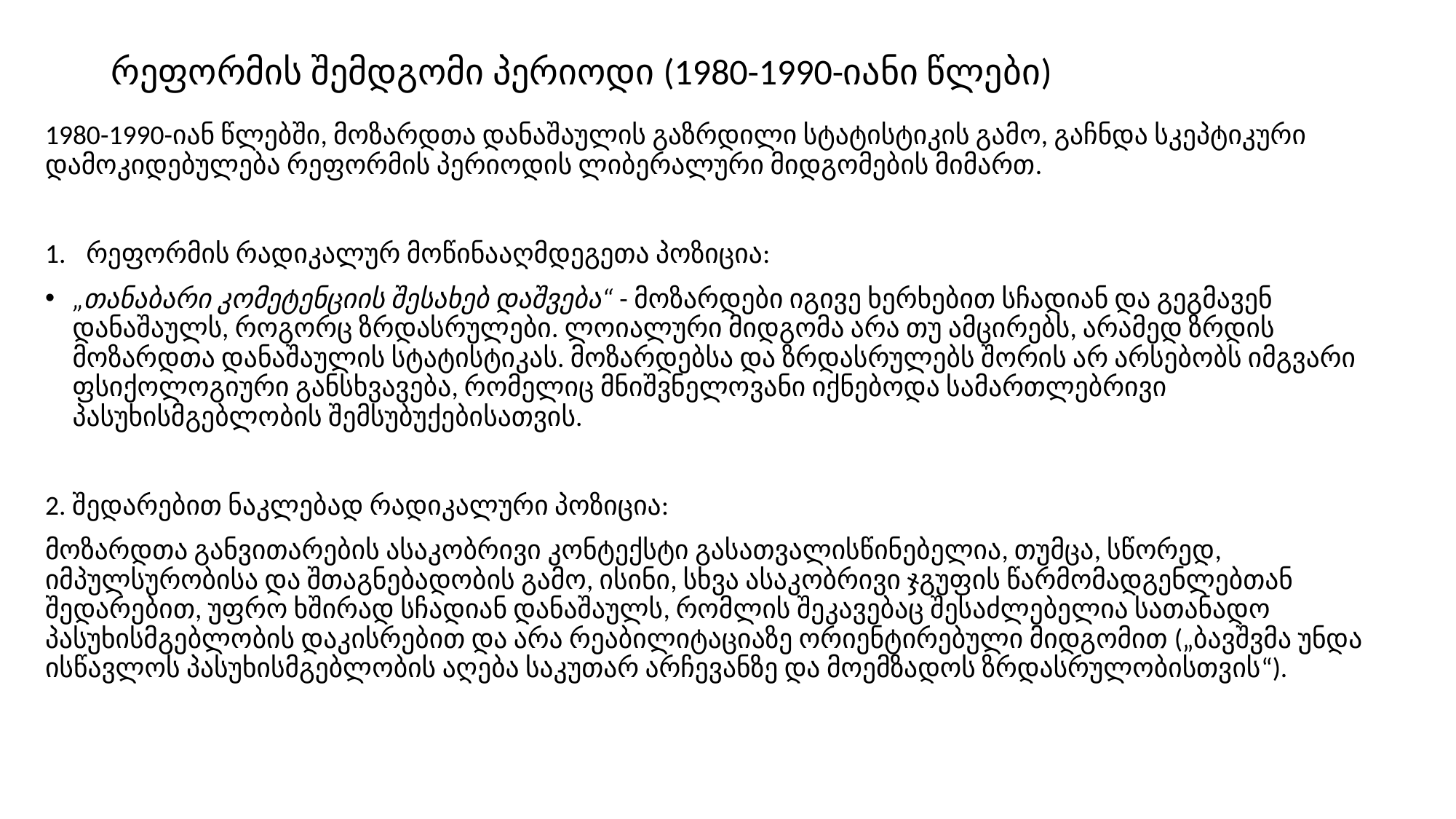

# რეფორმის შემდგომი პერიოდი (1980-1990-იანი წლები)
1980-1990-იან წლებში, მოზარდთა დანაშაულის გაზრდილი სტატისტიკის გამო, გაჩნდა სკეპტიკური დამოკიდებულება რეფორმის პერიოდის ლიბერალური მიდგომების მიმართ.

რეფორმის რადიკალურ მოწინააღმდეგეთა პოზიცია:
„თანაბარი კომეტენციის შესახებ დაშვება“ - მოზარდები იგივე ხერხებით სჩადიან და გეგმავენ დანაშაულს, როგორც ზრდასრულები. ლოიალური მიდგომა არა თუ ამცირებს, არამედ ზრდის მოზარდთა დანაშაულის სტატისტიკას. მოზარდებსა და ზრდასრულებს შორის არ არსებობს იმგვარი ფსიქოლოგიური განსხვავება, რომელიც მნიშვნელოვანი იქნებოდა სამართლებრივი პასუხისმგებლობის შემსუბუქებისათვის.

2. შედარებით ნაკლებად რადიკალური პოზიცია:
მოზარდთა განვითარების ასაკობრივი კონტექსტი გასათვალისწინებელია, თუმცა, სწორედ, იმპულსურობისა და შთაგნებადობის გამო, ისინი, სხვა ასაკობრივი ჯგუფის წარმომადგენლებთან შედარებით, უფრო ხშირად სჩადიან დანაშაულს, რომლის შეკავებაც შესაძლებელია სათანადო პასუხისმგებლობის დაკისრებით და არა რეაბილიტაციაზე ორიენტირებული მიდგომით („ბავშვმა უნდა ისწავლოს პასუხისმგებლობის აღება საკუთარ არჩევანზე და მოემზადოს ზრდასრულობისთვის“).